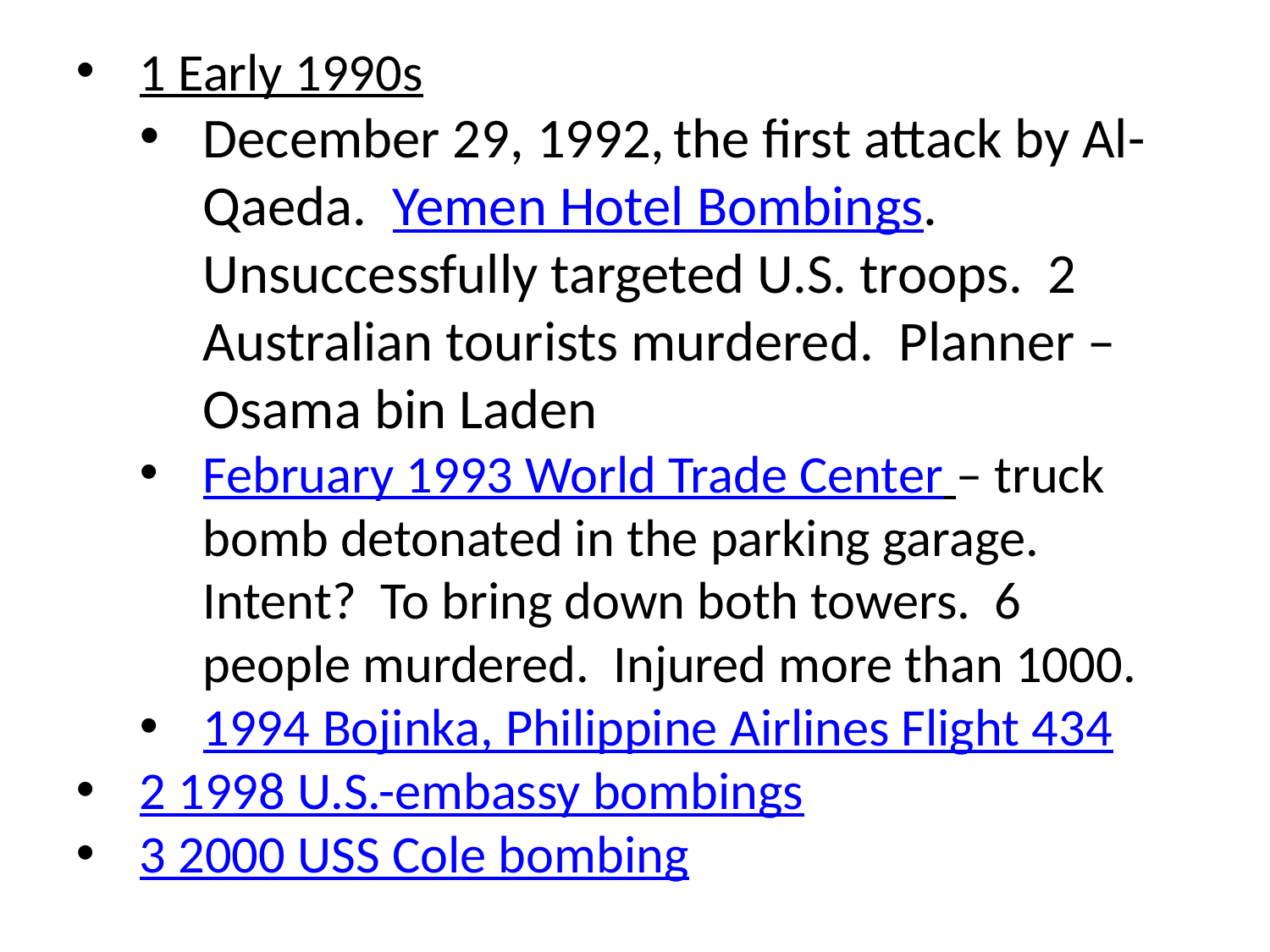

1 Early 1990s
December 29, 1992, the first attack by Al-Qaeda.  Yemen Hotel Bombings. Unsuccessfully targeted U.S. troops.  2 Australian tourists murdered.  Planner – Osama bin Laden
February 1993 World Trade Center – truck bomb detonated in the parking garage.  Intent?  To bring down both towers.  6 people murdered.  Injured more than 1000.
1994 Bojinka, Philippine Airlines Flight 434
2 1998 U.S.-embassy bombings
3 2000 USS Cole bombing